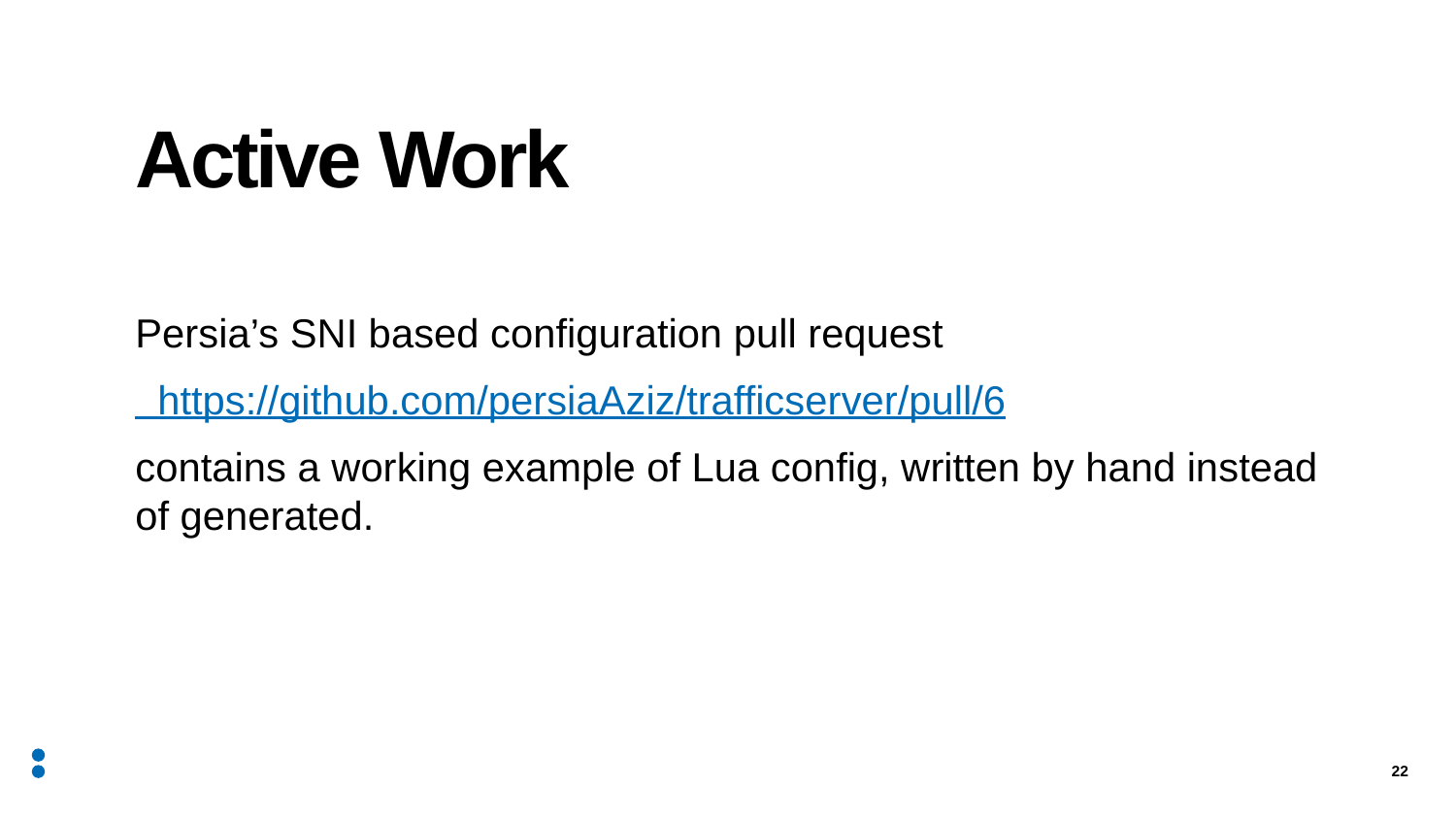

# Active Work
Persia’s SNI based configuration pull request
  https://github.com/persiaAziz/trafficserver/pull/6
contains a working example of Lua config, written by hand instead of generated.
22